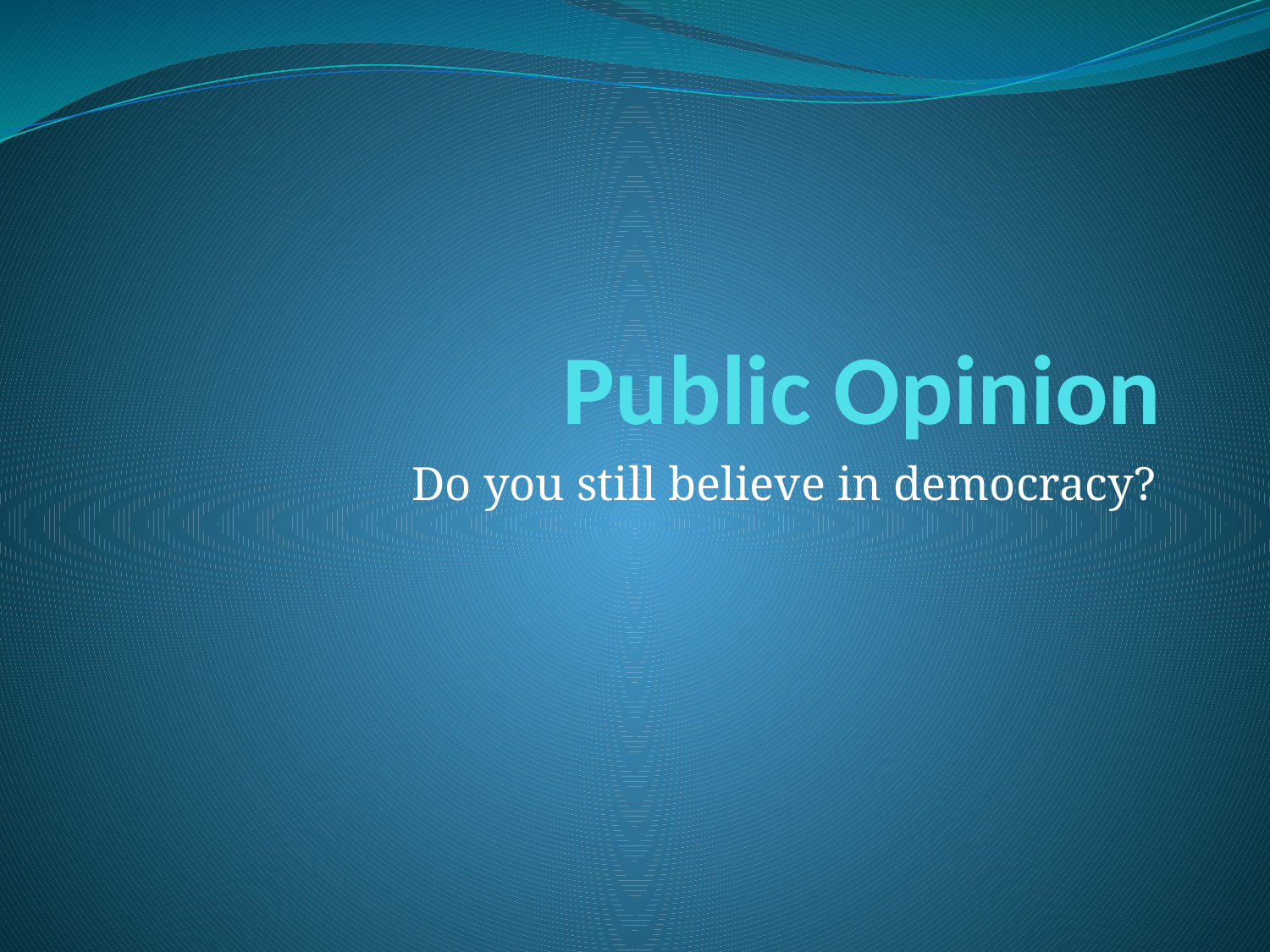

# Public Opinion
Do you still believe in democracy?